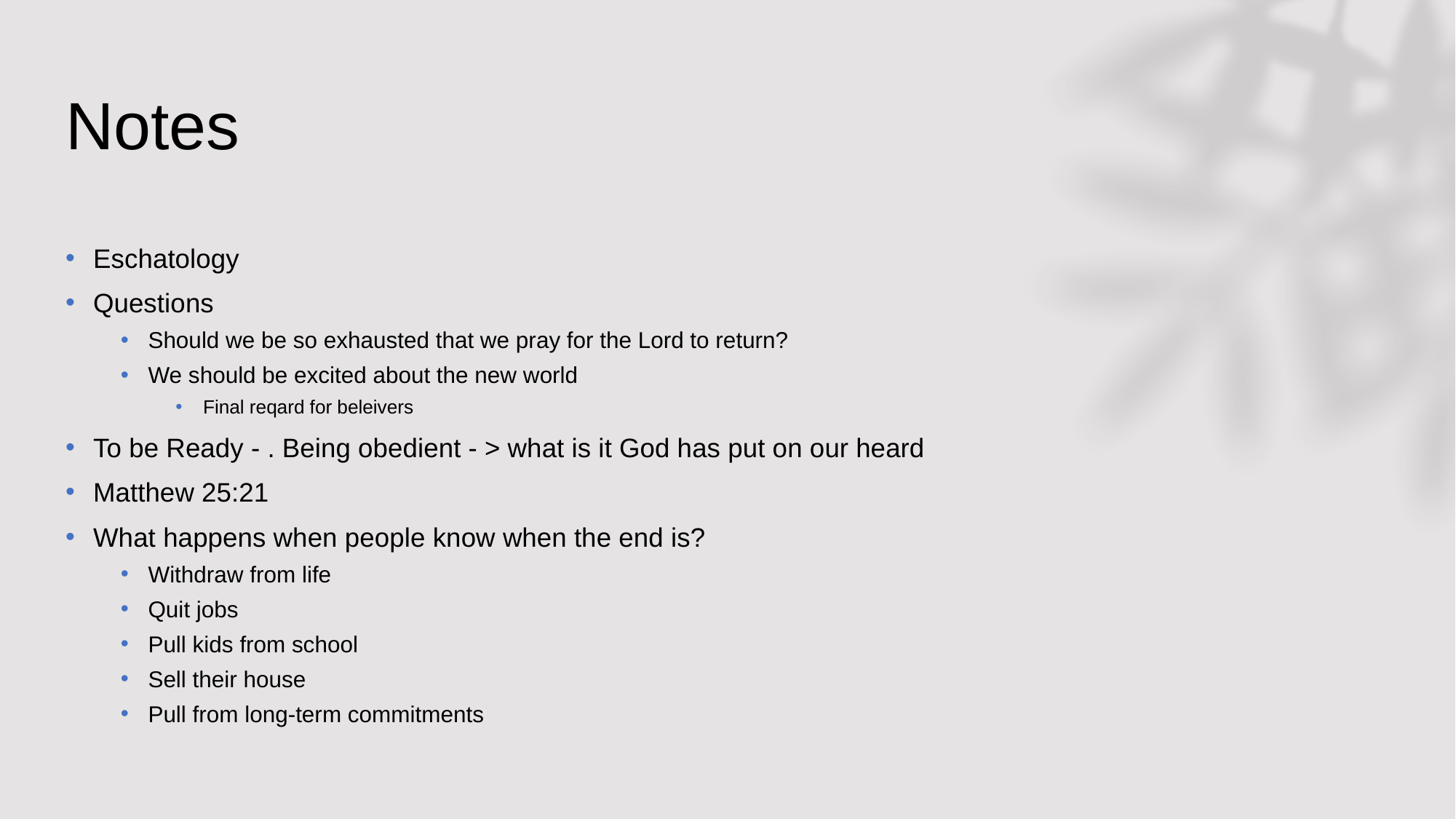

# Notes
Eschatology
Questions
Should we be so exhausted that we pray for the Lord to return?
We should be excited about the new world
Final reqard for beleivers
To be Ready - . Being obedient - > what is it God has put on our heard
Matthew 25:21
What happens when people know when the end is?
Withdraw from life
Quit jobs
Pull kids from school
Sell their house
Pull from long-term commitments